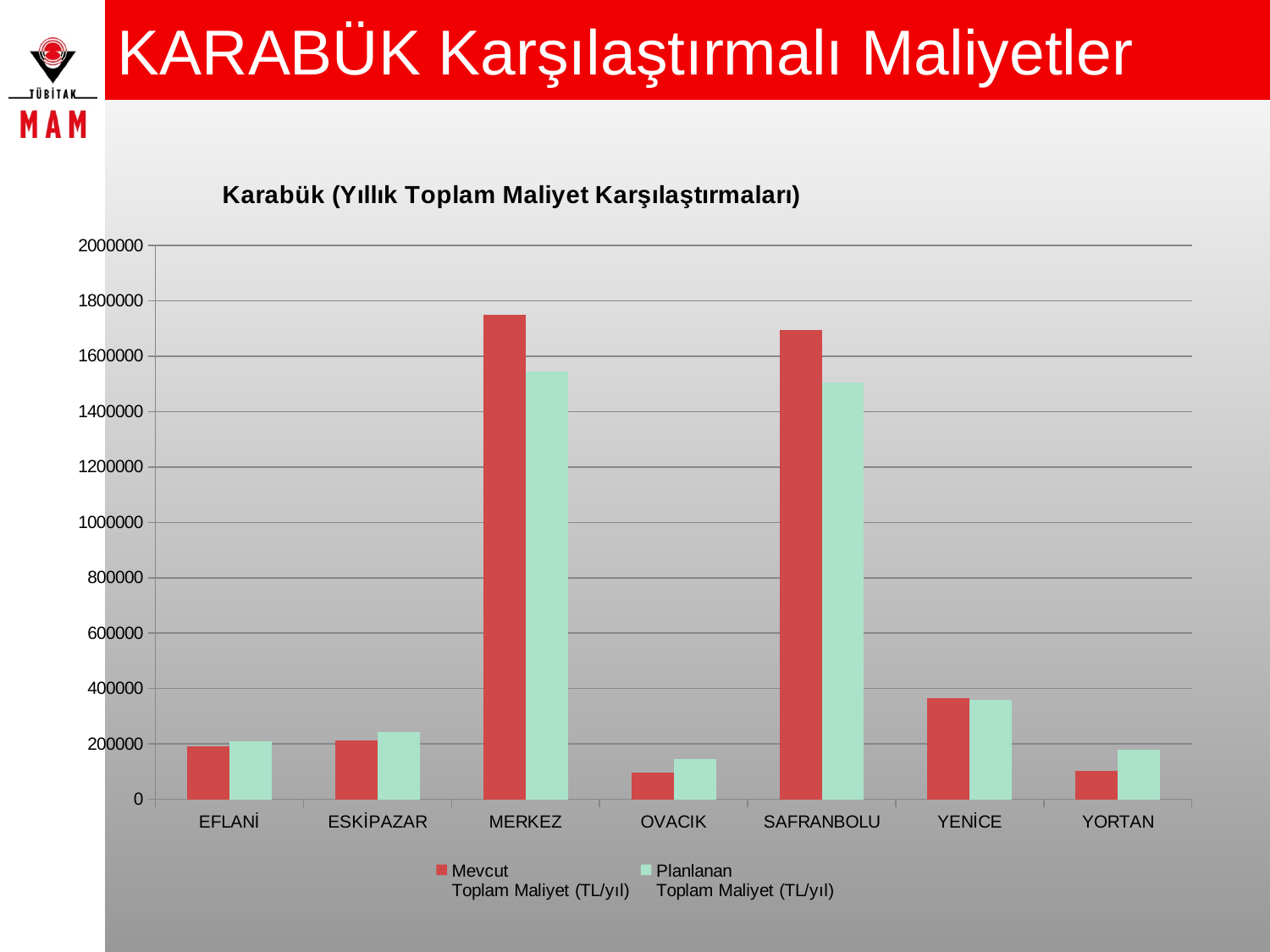

# KARABÜK Karşılaştırmalı Maliyetler

### Chart: Karabük (Yıllık Toplam Maliyet Karşılaştırmaları)

| Category | Mevcut
Toplam Maliyet (TL/yıl) | Planlanan
Toplam Maliyet (TL/yıl) |
|---|---|---|
| EFLANİ | 191807.5 | 208515.25 |
| ESKİPAZAR | 212172.5 | 244894.75 |
| MERKEZ | 1747965.1 | 1543732.5 |
| OVACIK | 95873.75 | 144856.75 |
| SAFRANBOLU | 1694019.9 | 1506225.0 |
| YENİCE | 364042.5 | 359765.25 |
| YORTAN | 101650.0 | 180143.25 |